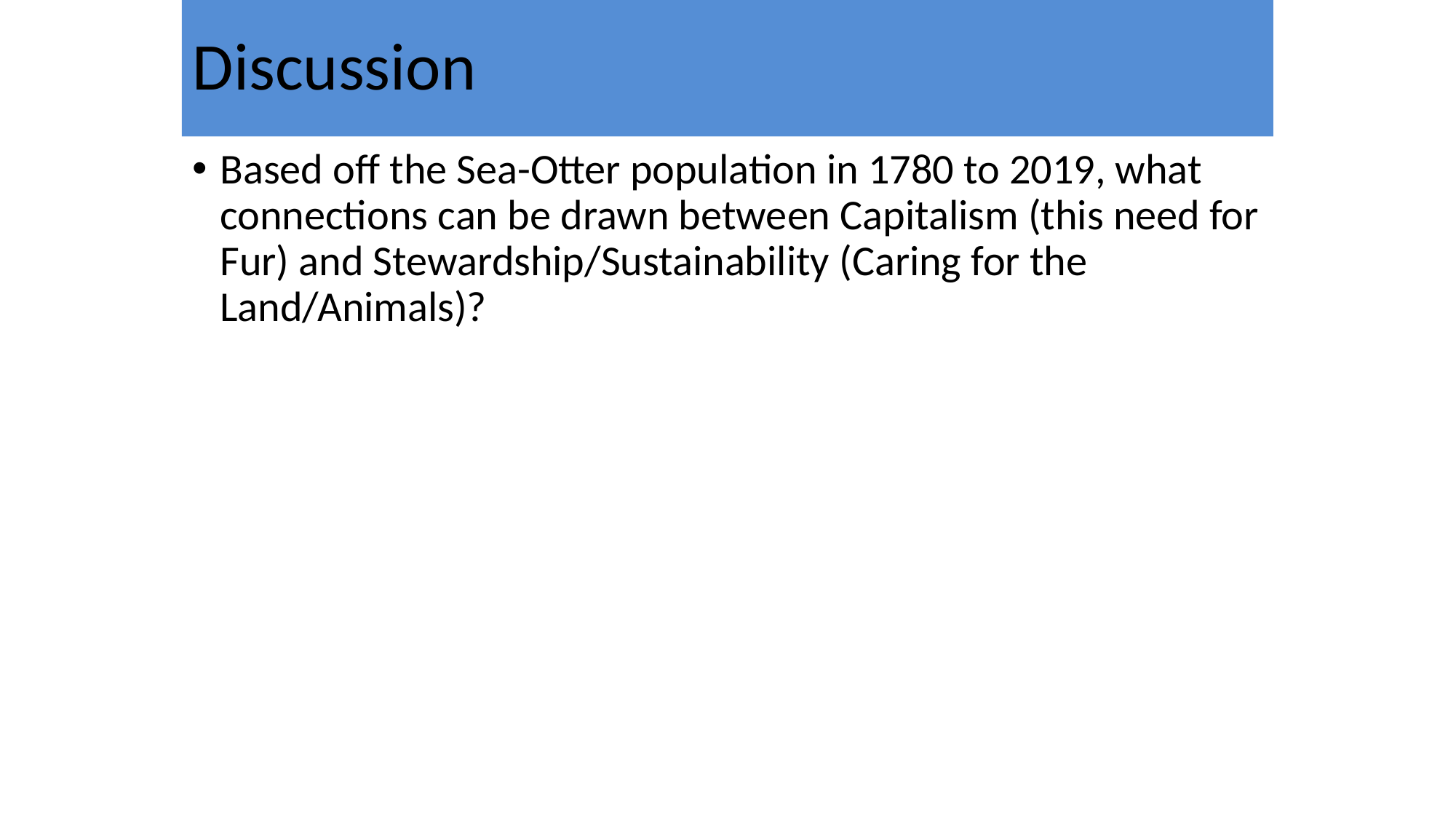

# Discussion
Based off the Sea-Otter population in 1780 to 2019, what connections can be drawn between Capitalism (this need for Fur) and Stewardship/Sustainability (Caring for the Land/Animals)?